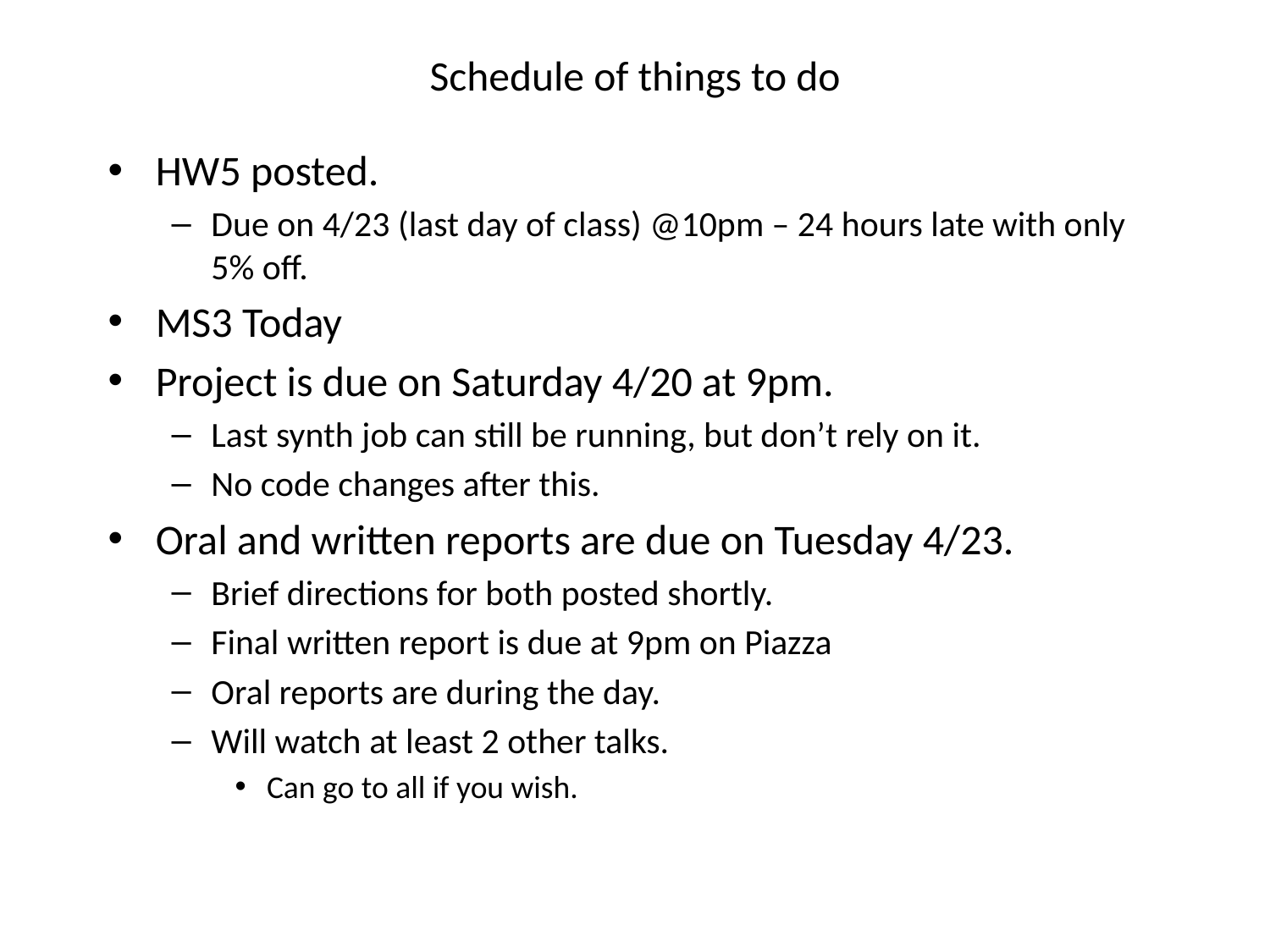

# Schedule of things to do
HW5 posted.
Due on 4/23 (last day of class) @10pm – 24 hours late with only 5% off.
MS3 Today
Project is due on Saturday 4/20 at 9pm.
Last synth job can still be running, but don’t rely on it.
No code changes after this.
Oral and written reports are due on Tuesday 4/23.
Brief directions for both posted shortly.
Final written report is due at 9pm on Piazza
Oral reports are during the day.
Will watch at least 2 other talks.
Can go to all if you wish.